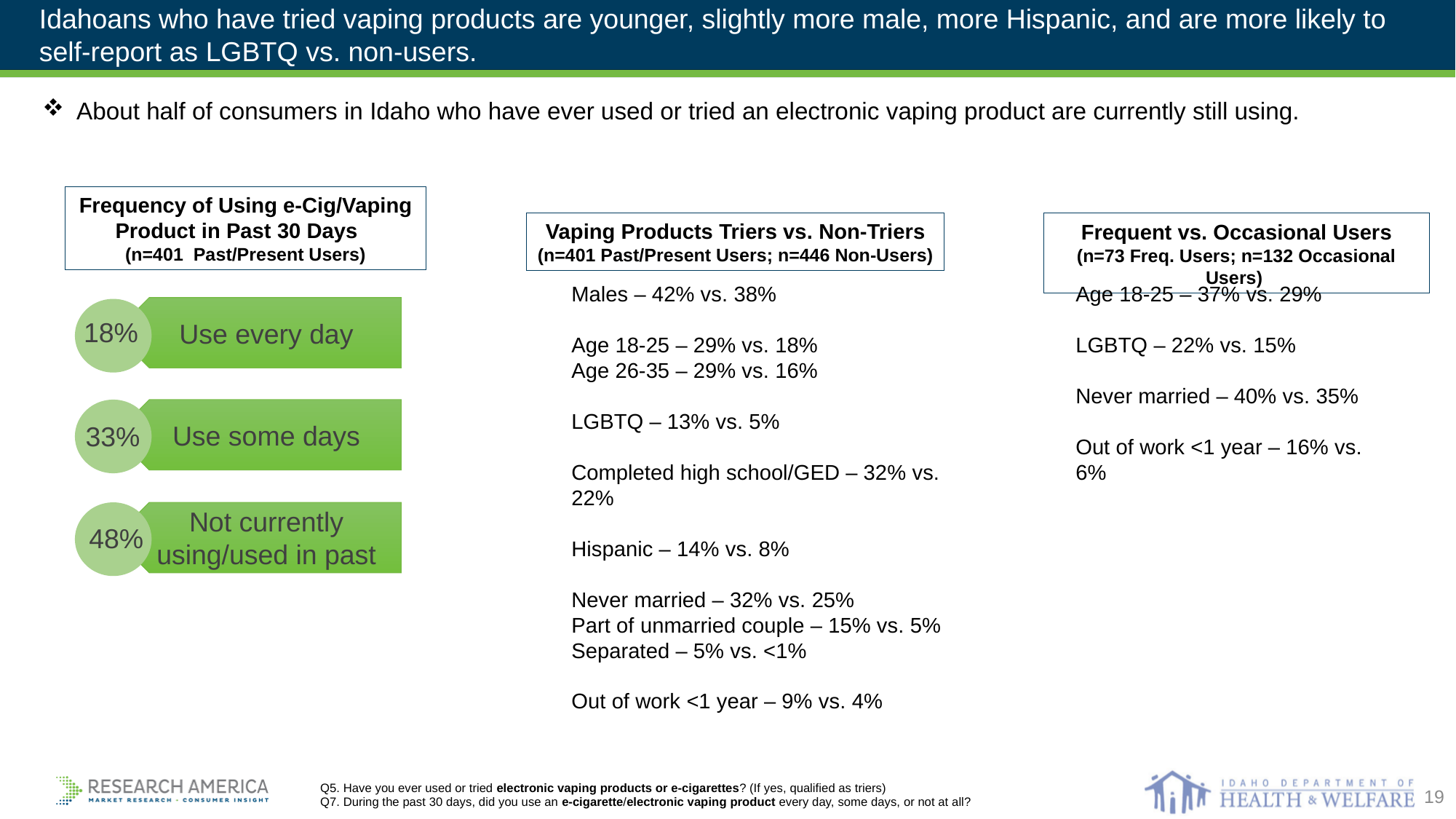

Idahoans who have tried vaping products are younger, slightly more male, more Hispanic, and are more likely to self-report as LGBTQ vs. non-users.
About half of consumers in Idaho who have ever used or tried an electronic vaping product are currently still using.
Frequency of Using e-Cig/Vaping Product in Past 30 Days
(n=401  Past/Present Users)
Vaping Products Triers vs. Non-Triers
(n=401 Past/Present Users; n=446 Non-Users)
Frequent vs. Occasional Users
(n=73 Freq. Users; n=132 Occasional Users)
Males – 42% vs. 38%

Age 18-25 – 29% vs. 18%
Age 26-35 – 29% vs. 16%

LGBTQ – 13% vs. 5%

Completed high school/GED – 32% vs. 22%

Hispanic – 14% vs. 8%

Never married – 32% vs. 25%
Part of unmarried couple – 15% vs. 5%
Separated – 5% vs. <1%

Out of work <1 year – 9% vs. 4%

Age 18-25 – 37% vs. 29%

LGBTQ – 22% vs. 15%

Never married – 40% vs. 35%

Out of work <1 year – 16% vs. 6%
Use every day

18%

Use some days
33%

Not currently using/used in past
48%
Q5. Have you ever used or tried electronic vaping products or e-cigarettes? (If yes, qualified as triers)
Q7. During the past 30 days, did you use an e-cigarette/electronic vaping product every day, some days, or not at all?
19